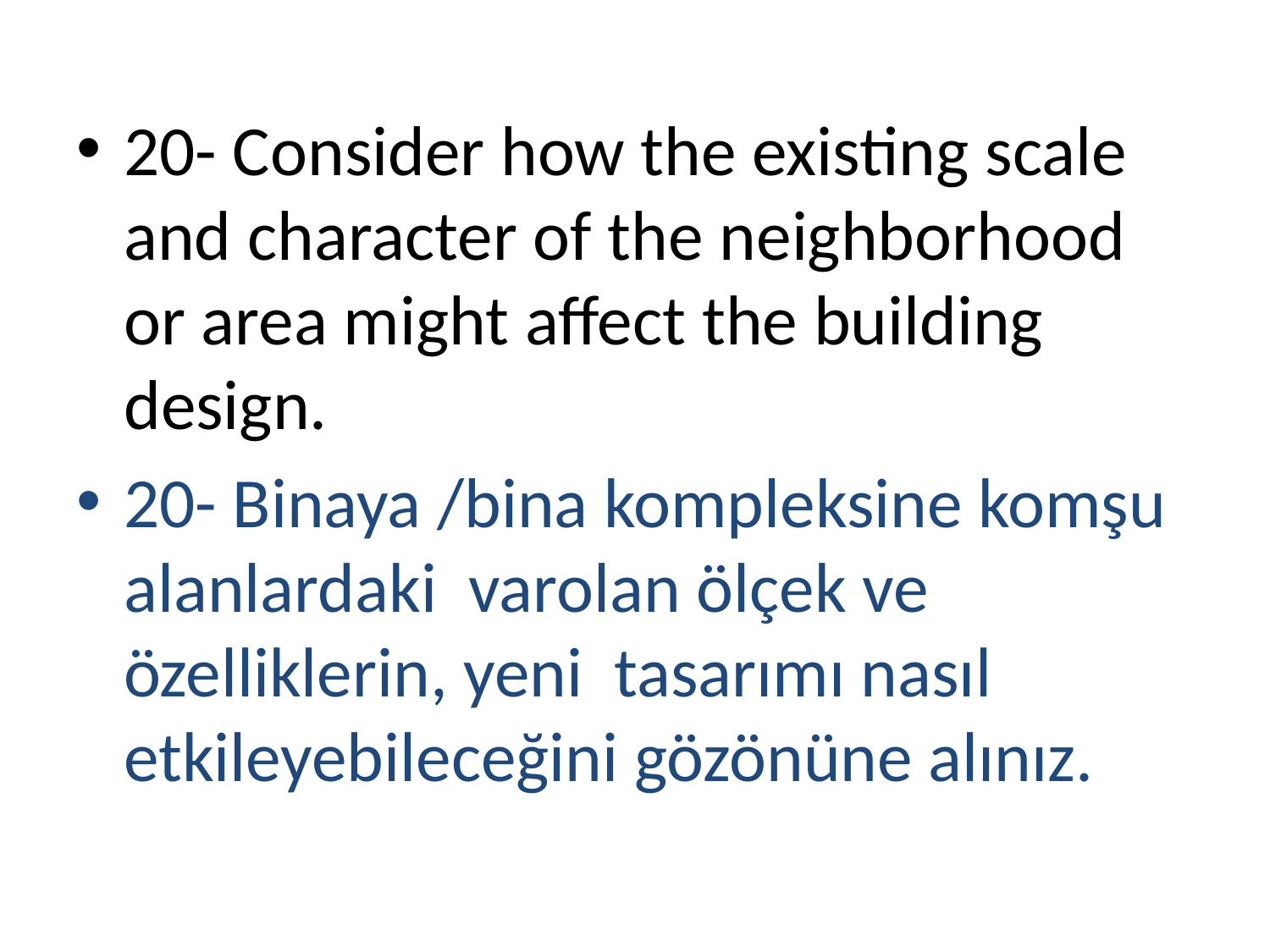

20- Consider how the existing scale and character of the neighborhood or area might affect the building design.
20- Binaya /bina kompleksine komşu alanlardaki  varolan ölçek ve özelliklerin, yeni  tasarımı nasıl etkileyebileceğini gözönüne alınız.